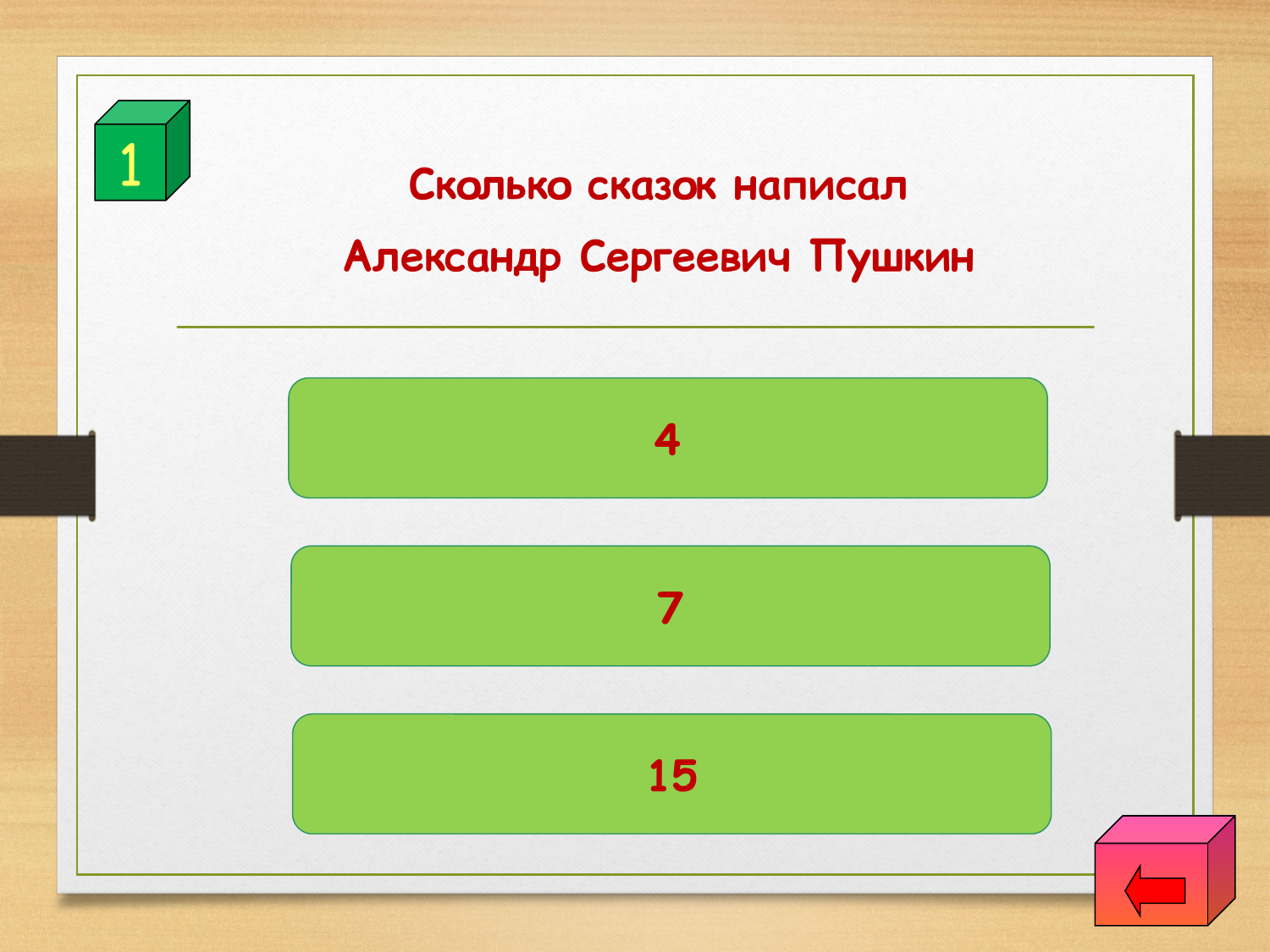

1
Сколько сказок написал
Александр Сергеевич Пушкин
4
7
15